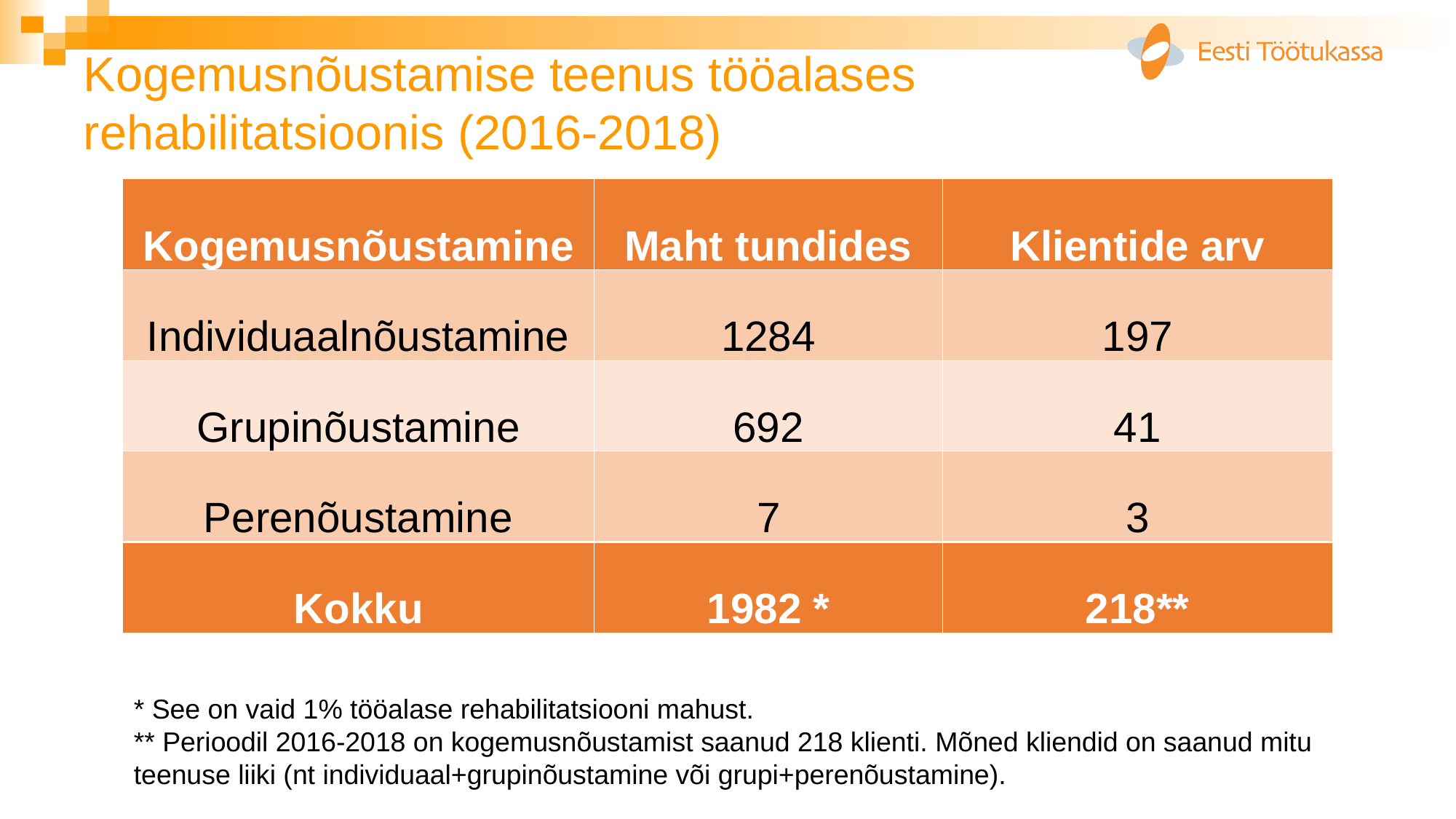

# Kogemusnõustamise teenus tööalases rehabilitatsioonis (2016-2018)
| Kogemusnõustamine | Maht tundides | Klientide arv |
| --- | --- | --- |
| Individuaalnõustamine | 1284 | 197 |
| Grupinõustamine | 692 | 41 |
| Perenõustamine | 7 | 3 |
| Kokku | 1982 \* | 218\*\* |
* See on vaid 1% tööalase rehabilitatsiooni mahust.
** Perioodil 2016-2018 on kogemusnõustamist saanud 218 klienti. Mõned kliendid on saanud mitu teenuse liiki (nt individuaal+grupinõustamine või grupi+perenõustamine).